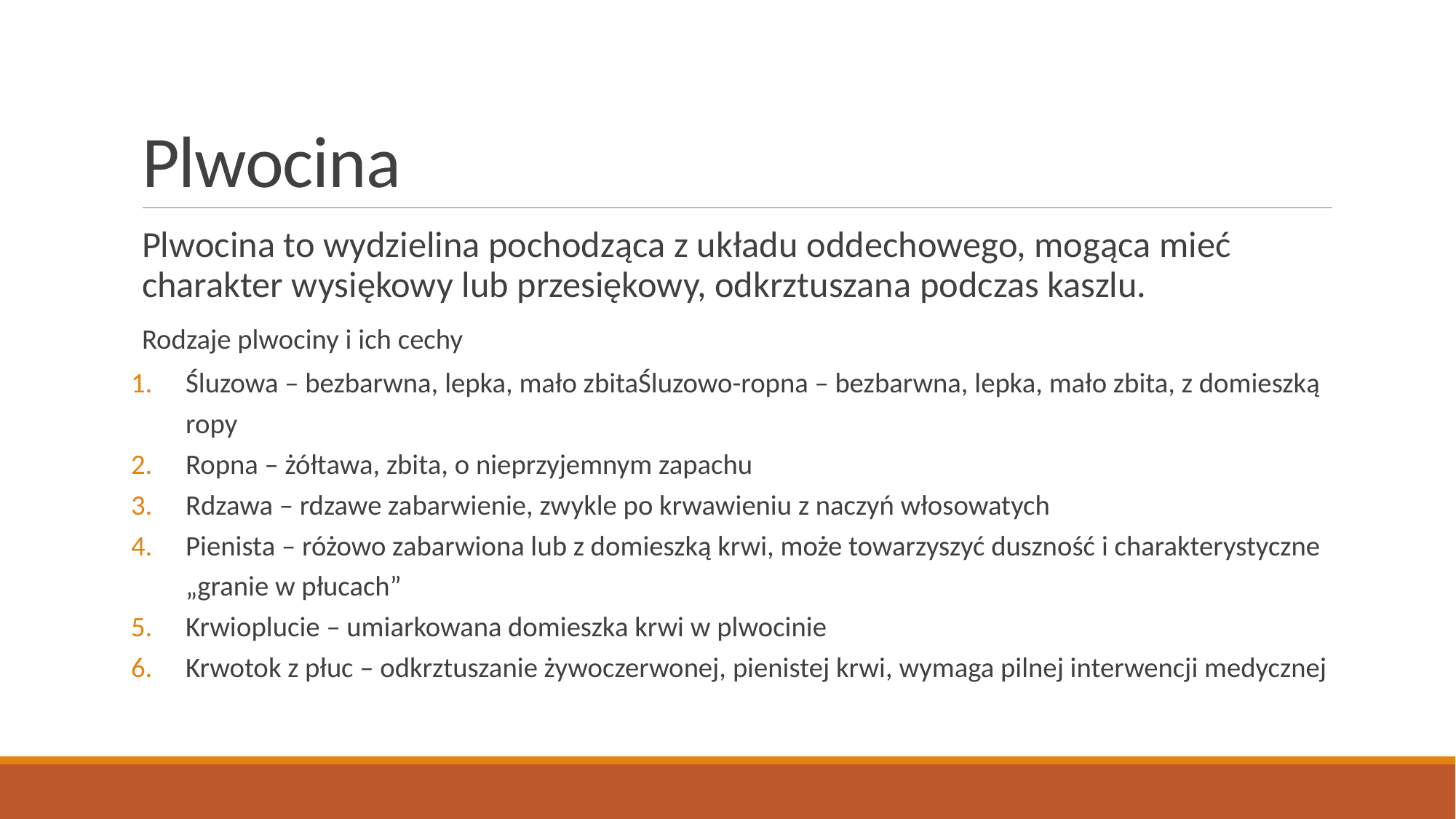

# Plwocina
Plwocina to wydzielina pochodząca z układu oddechowego, mogąca mieć charakter wysiękowy lub przesiękowy, odkrztuszana podczas kaszlu.
Rodzaje plwociny i ich cechy
Śluzowa – bezbarwna, lepka, mało zbitaŚluzowo-ropna – bezbarwna, lepka, mało zbita, z domieszką ropy
Ropna – żółtawa, zbita, o nieprzyjemnym zapachu
Rdzawa – rdzawe zabarwienie, zwykle po krwawieniu z naczyń włosowatych
Pienista – różowo zabarwiona lub z domieszką krwi, może towarzyszyć duszność i charakterystyczne „granie w płucach”
Krwioplucie – umiarkowana domieszka krwi w plwocinie
Krwotok z płuc – odkrztuszanie żywoczerwonej, pienistej krwi, wymaga pilnej interwencji medycznej